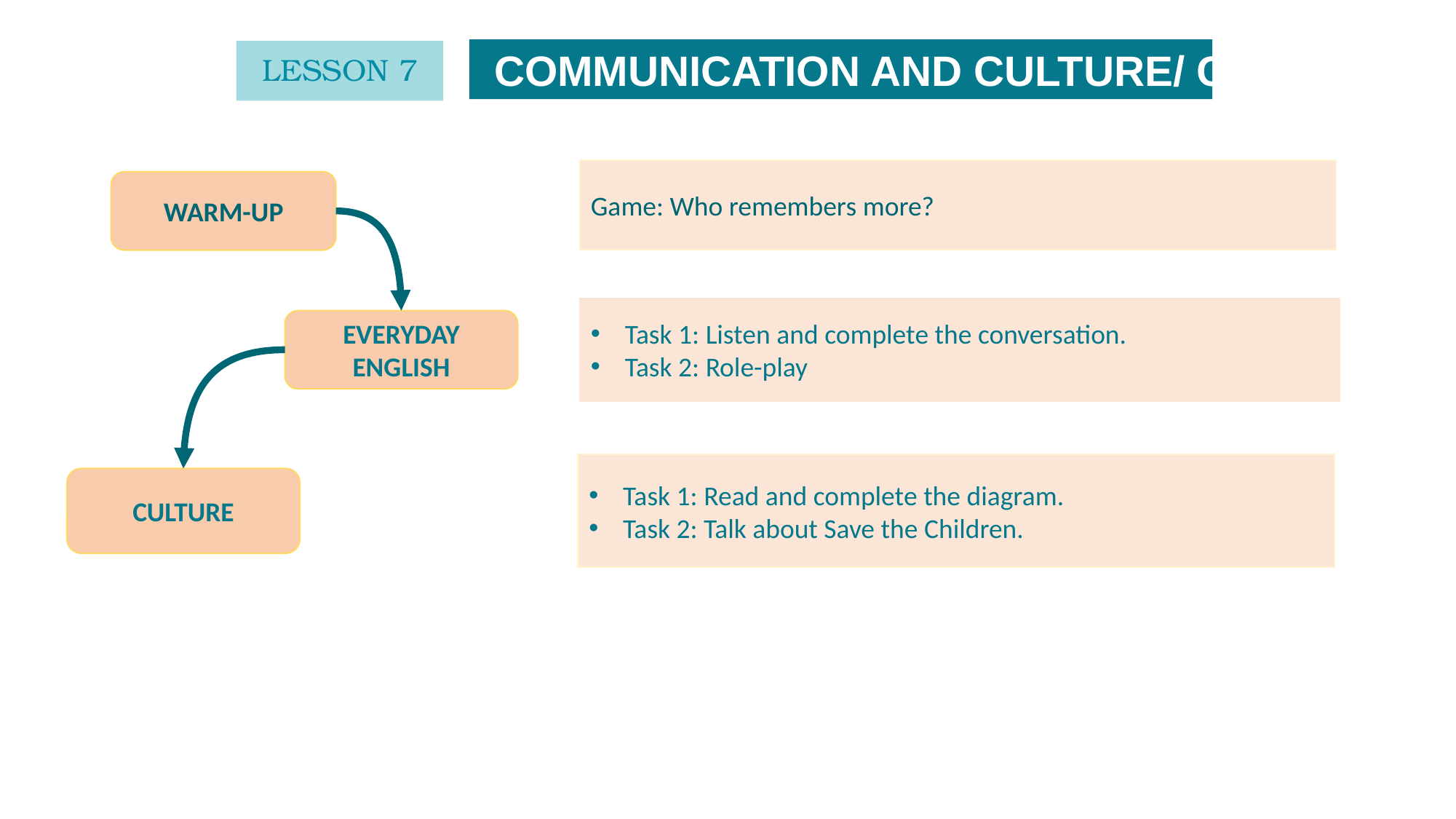

COMMUNICATION AND CULTURE/ CLIL

LESSON 7
Unit
Game: Who remembers more?
WARM-UP

Task 1: Listen and complete the conversation.
Task 2: Role-play
EVERYDAY ENGLISH
Task 1: Read and complete the diagram.
Task 2: Talk about Save the Children.
CULTURE